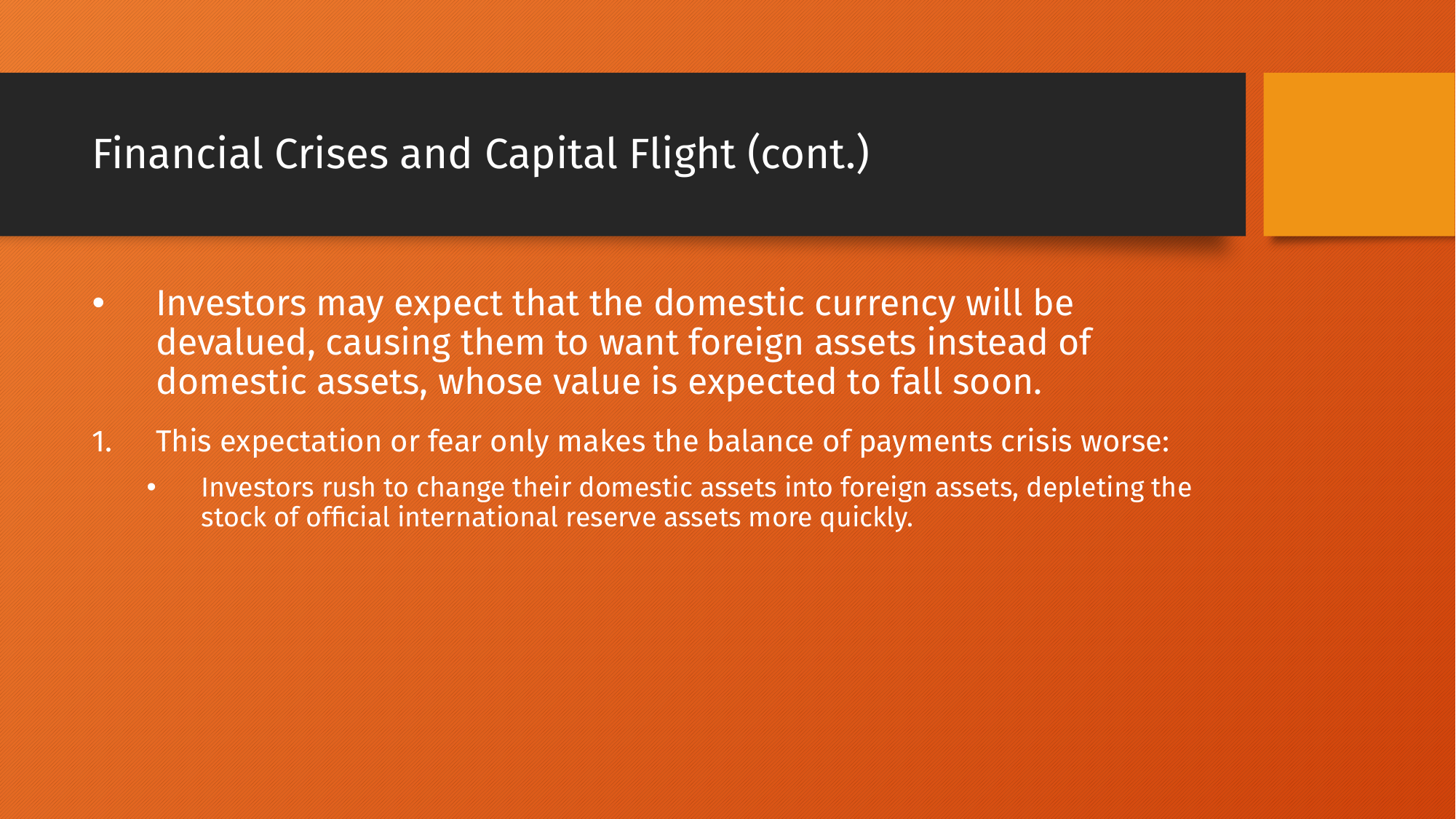

# Financial Crises and Capital Flight (cont.)
Investors may expect that the domestic currency will be devalued, causing them to want foreign assets instead of domestic assets, whose value is expected to fall soon.
This expectation or fear only makes the balance of payments crisis worse:
Investors rush to change their domestic assets into foreign assets, depleting the stock of official international reserve assets more quickly.